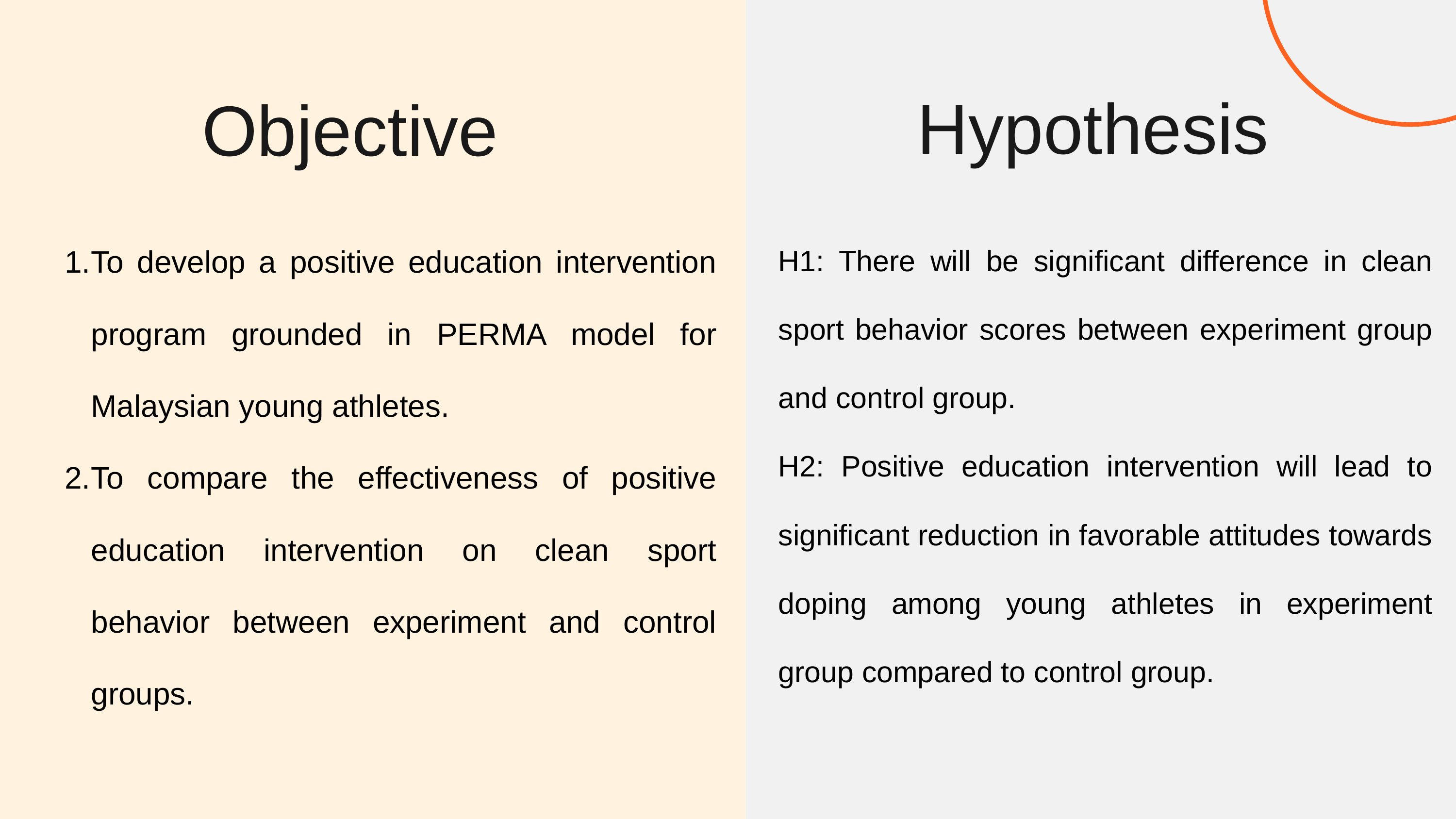

Hypothesis
Objective
To develop a positive education intervention program grounded in PERMA model for Malaysian young athletes.
To compare the effectiveness of positive education intervention on clean sport behavior between experiment and control groups.
H1: There will be significant difference in clean sport behavior scores between experiment group and control group.
H2: Positive education intervention will lead to significant reduction in favorable attitudes towards doping among young athletes in experiment group compared to control group.